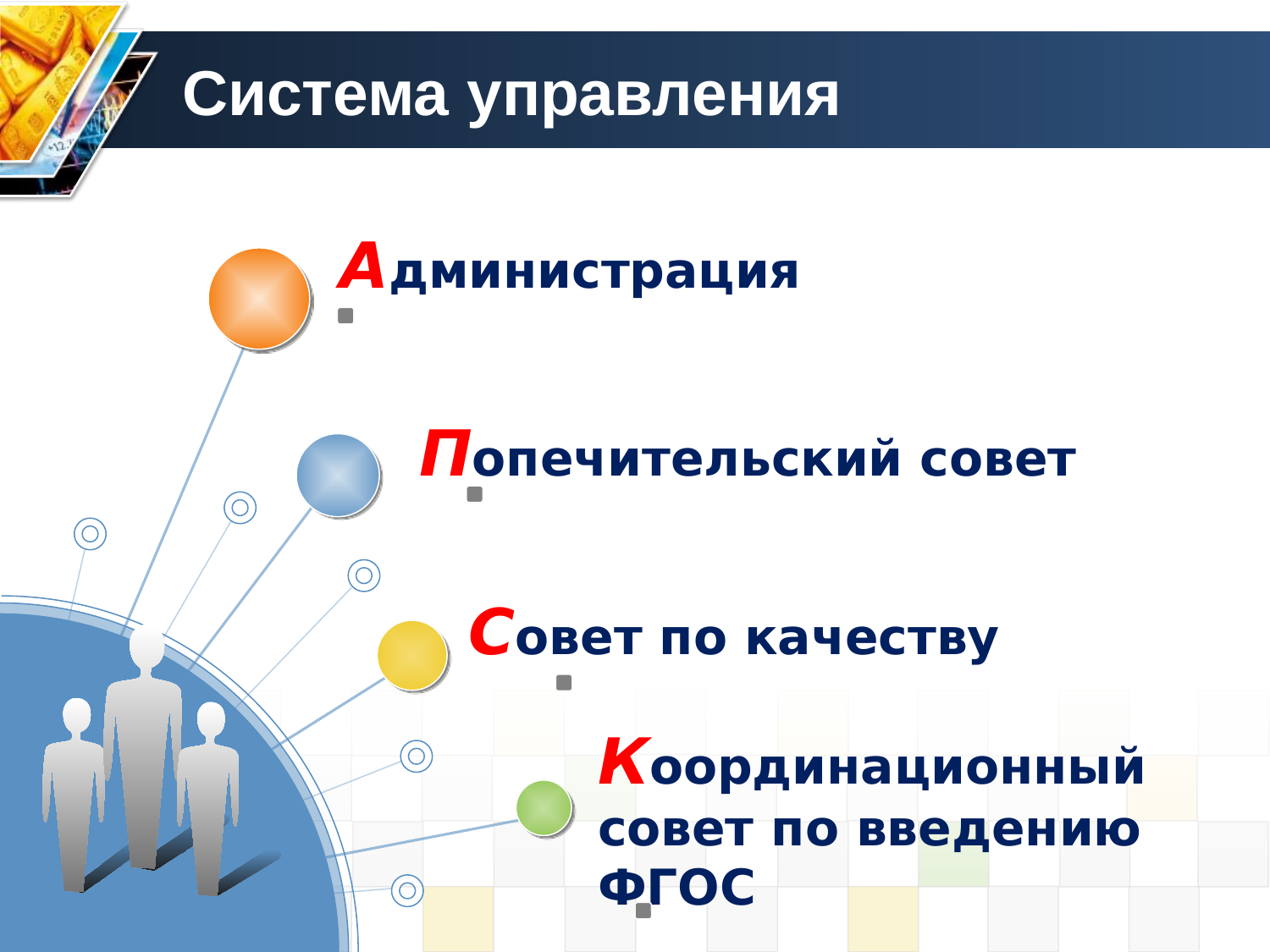

# Система управления
Администрация

Попечительский совет

Совет по качеству

Координационный совет по введению ФГОС